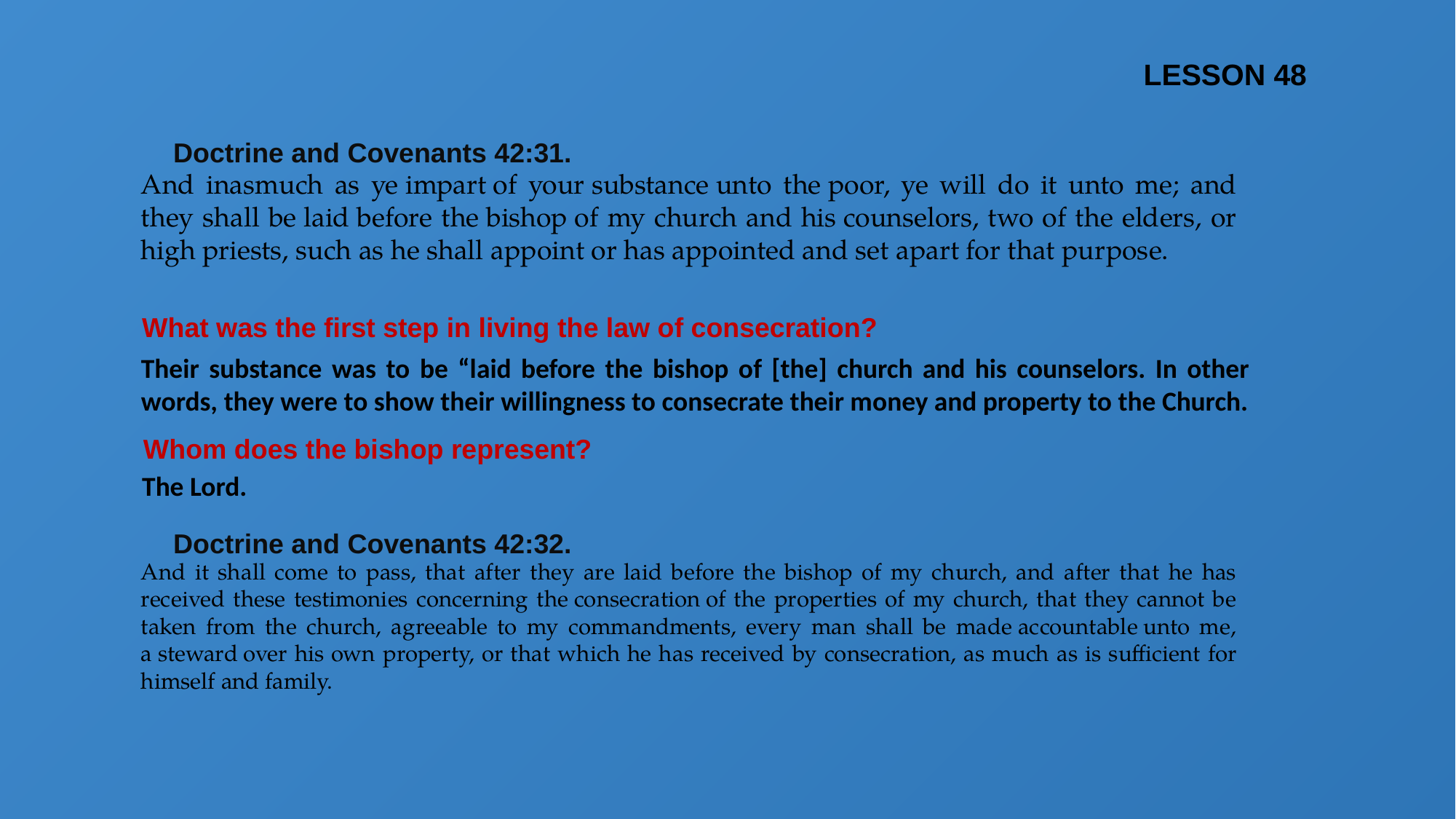

LESSON 48
Doctrine and Covenants 42:31.
And inasmuch as ye impart of your substance unto the poor, ye will do it unto me; and they shall be laid before the bishop of my church and his counselors, two of the elders, or high priests, such as he shall appoint or has appointed and set apart for that purpose.
What was the first step in living the law of consecration?
Their substance was to be “laid before the bishop of [the] church and his counselors. In other words, they were to show their willingness to consecrate their money and property to the Church.
Whom does the bishop represent?
The Lord.
Doctrine and Covenants 42:32.
And it shall come to pass, that after they are laid before the bishop of my church, and after that he has received these testimonies concerning the consecration of the properties of my church, that they cannot be taken from the church, agreeable to my commandments, every man shall be made accountable unto me, a steward over his own property, or that which he has received by consecration, as much as is sufficient for himself and family.